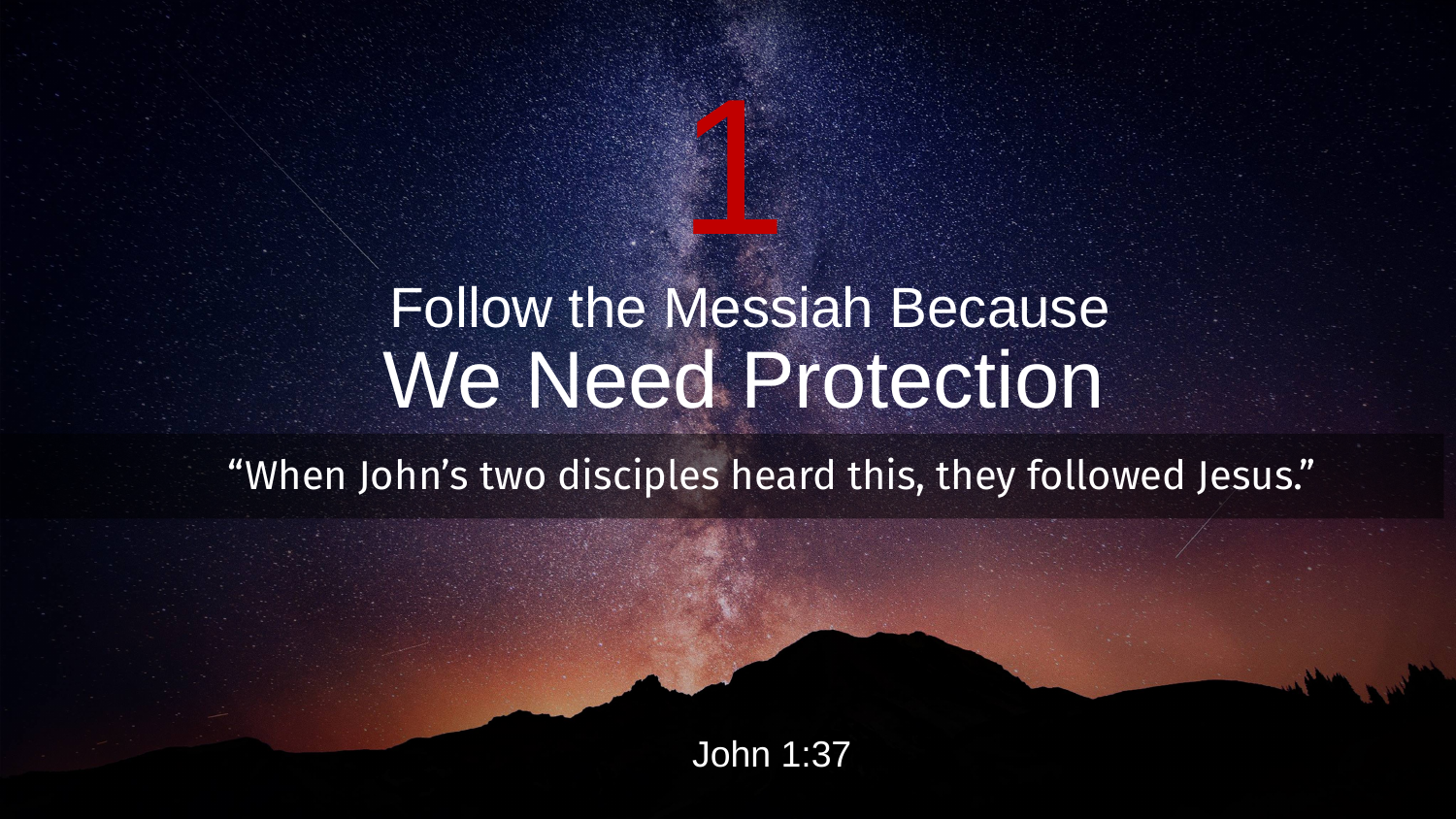

1
Follow the Messiah Because

We Need Protection

“When John’s two disciples heard this, they followed Jesus.”

John 1:37